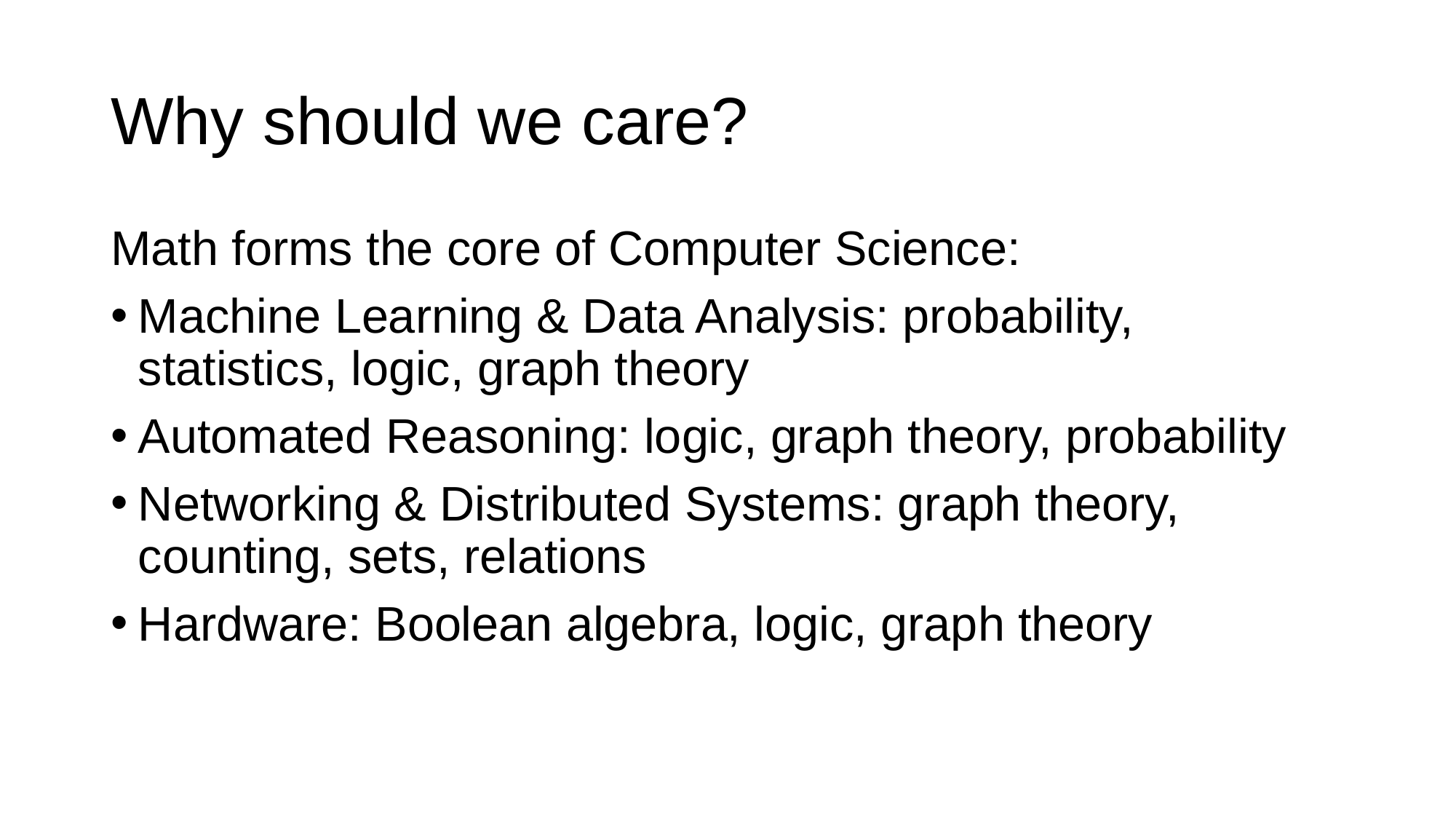

# Why should we care?
Math forms the core of Computer Science:
Machine Learning & Data Analysis: probability, statistics, logic, graph theory
Automated Reasoning: logic, graph theory, probability
Networking & Distributed Systems: graph theory, counting, sets, relations
Hardware: Boolean algebra, logic, graph theory